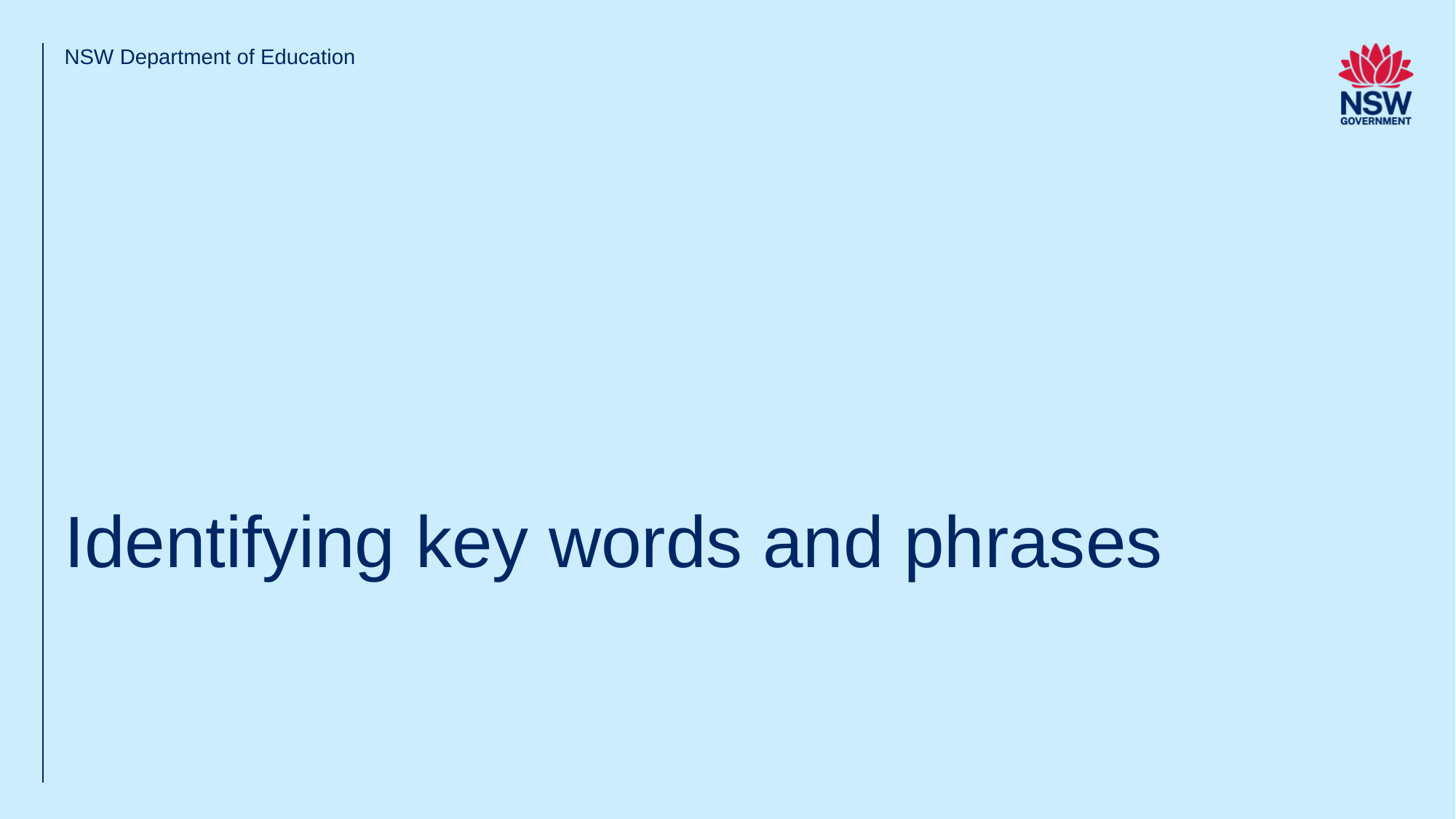

NSW Department of Education

# Identifying key words and phrases